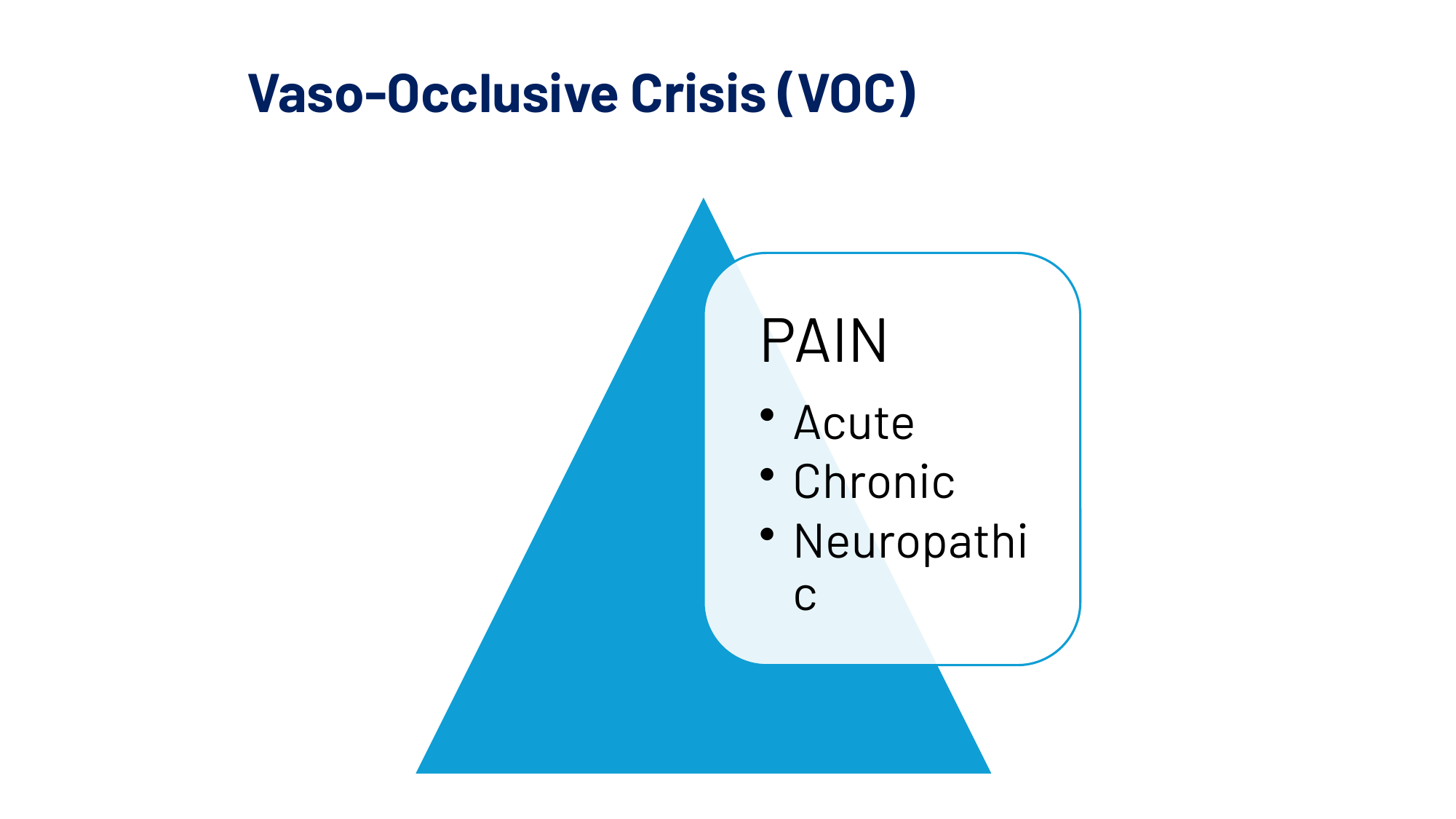

# Vaso-Occlusive Crisis (VOC)
PAIN
Acute
Chronic
Neuropathic